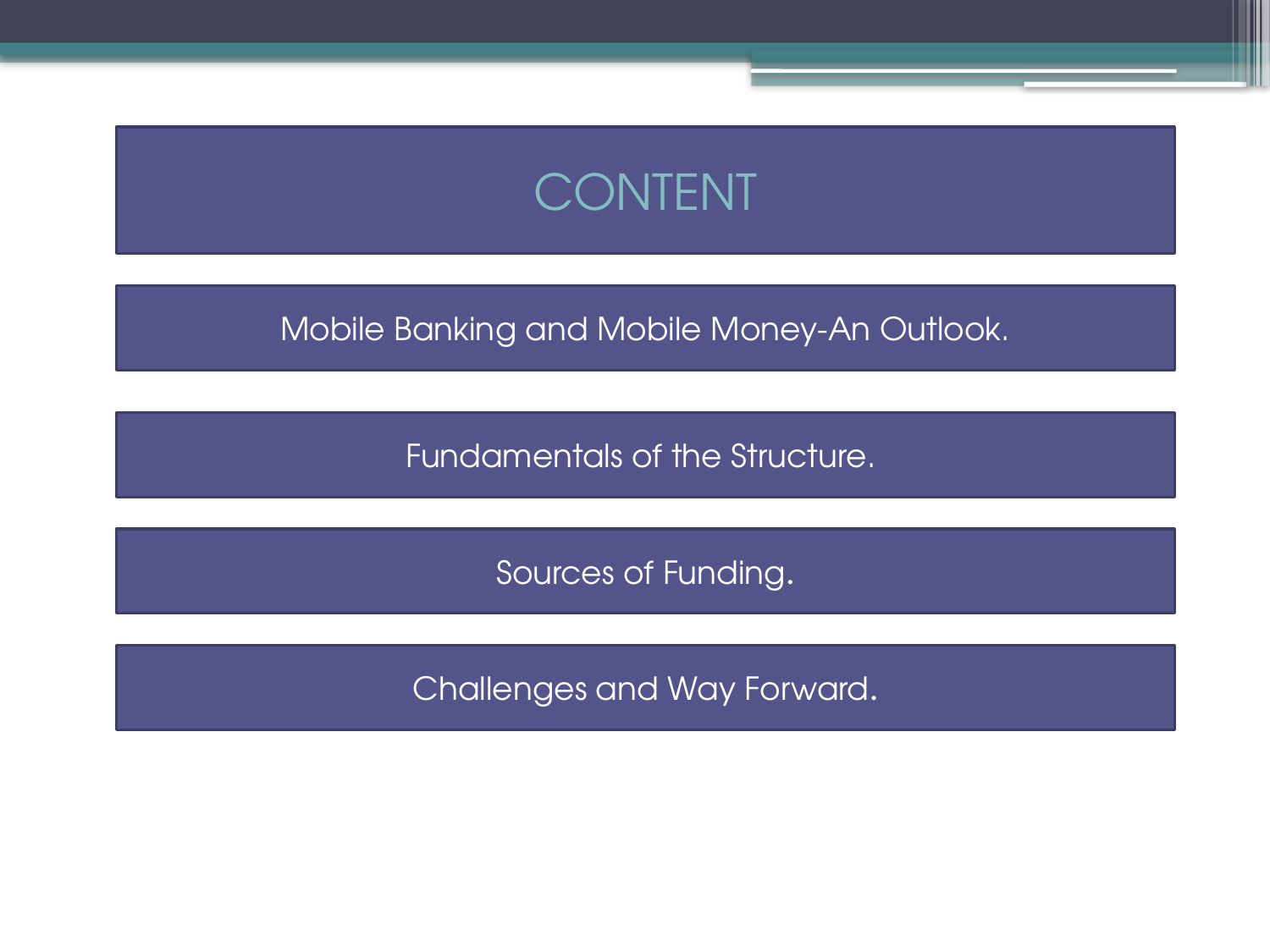

# Main Points.
CONTENT

Mobile Banking and Mobile Money-An Outlook.
Fundamentals of the Structure.
Sources of Funding.
Challenges and Way Forward.